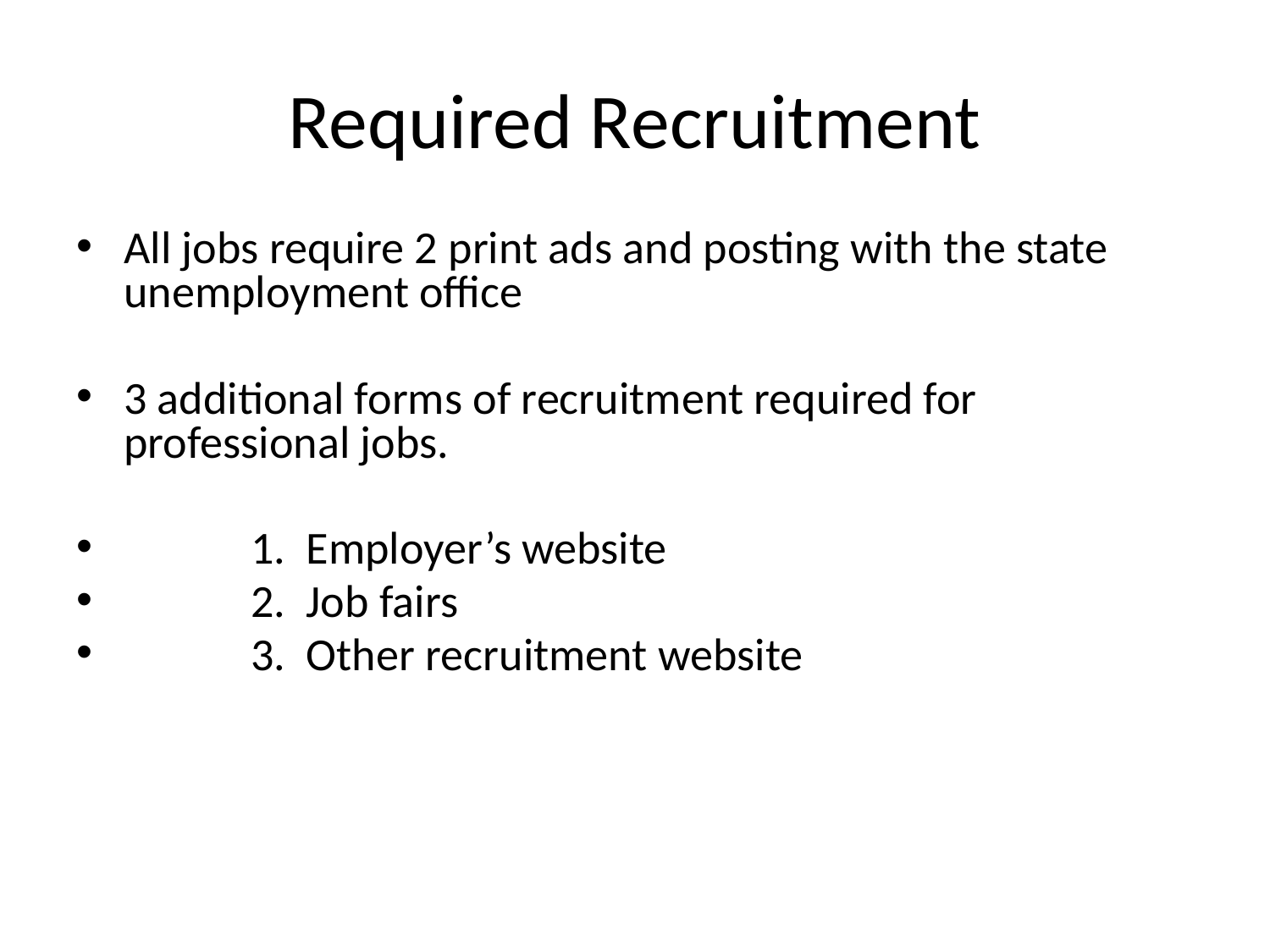

# Required Recruitment
All jobs require 2 print ads and posting with the state unemployment office

3 additional forms of recruitment required for professional jobs.

	1.  Employer’s website
	2.  Job fairs
	3.  Other recruitment website